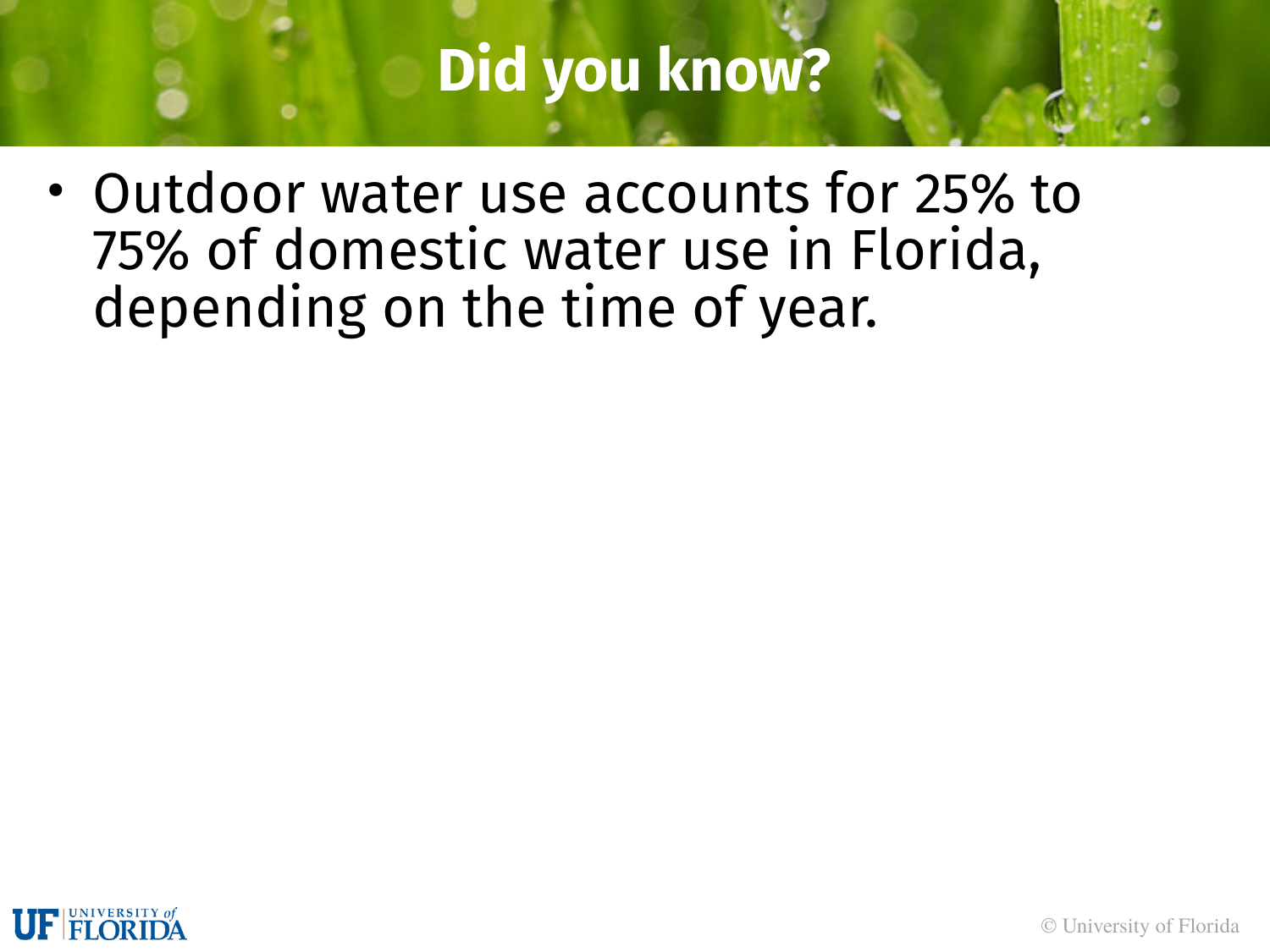

# Did you know?
Outdoor water use accounts for 25% to 75% of domestic water use in Florida, depending on the time of year.